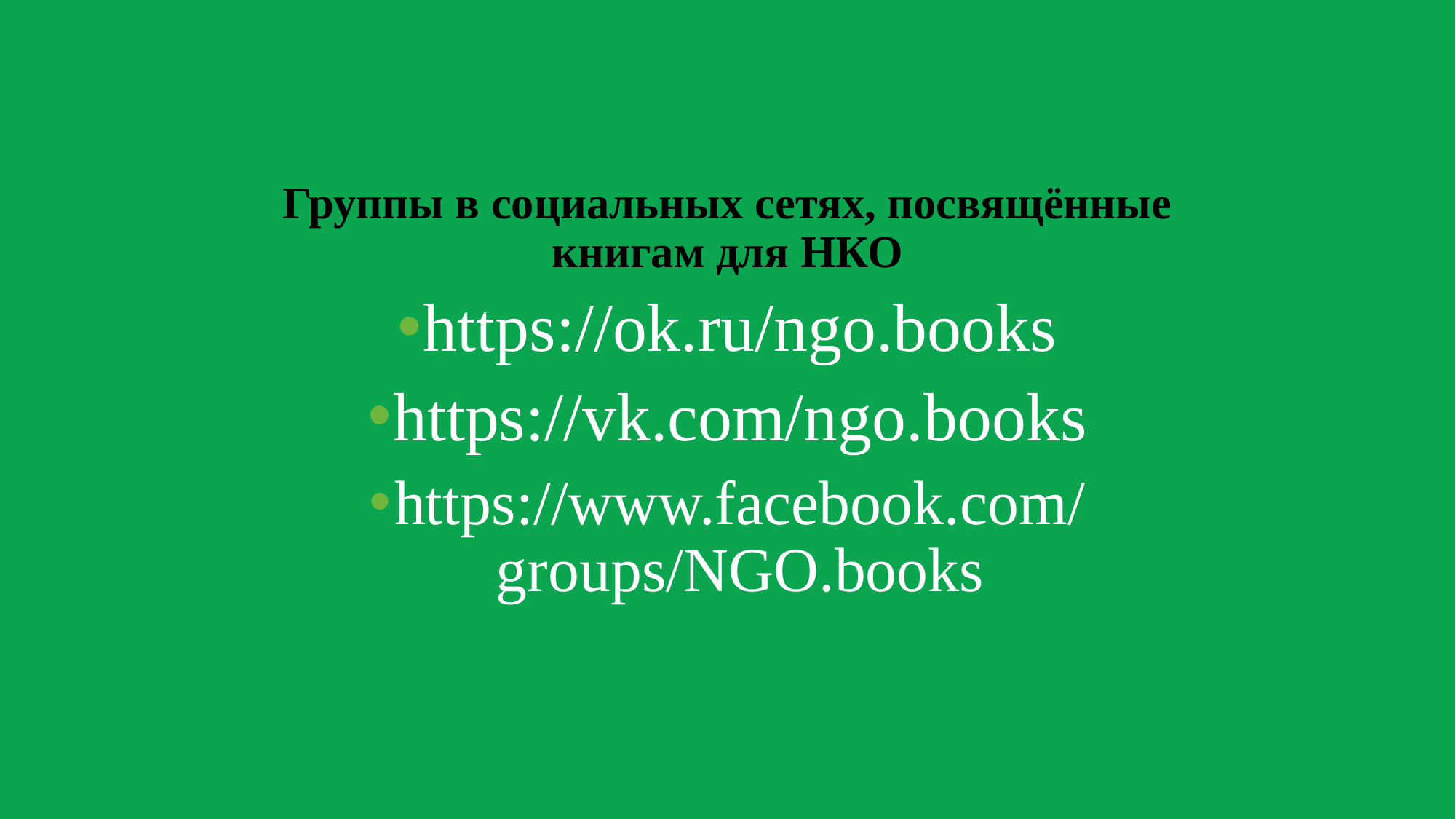

Группы в социальных сетях, посвящённые книгам для НКО
https://ok.ru/ngo.books
https://vk.com/ngo.books
https://www.facebook.com/groups/NGO.books